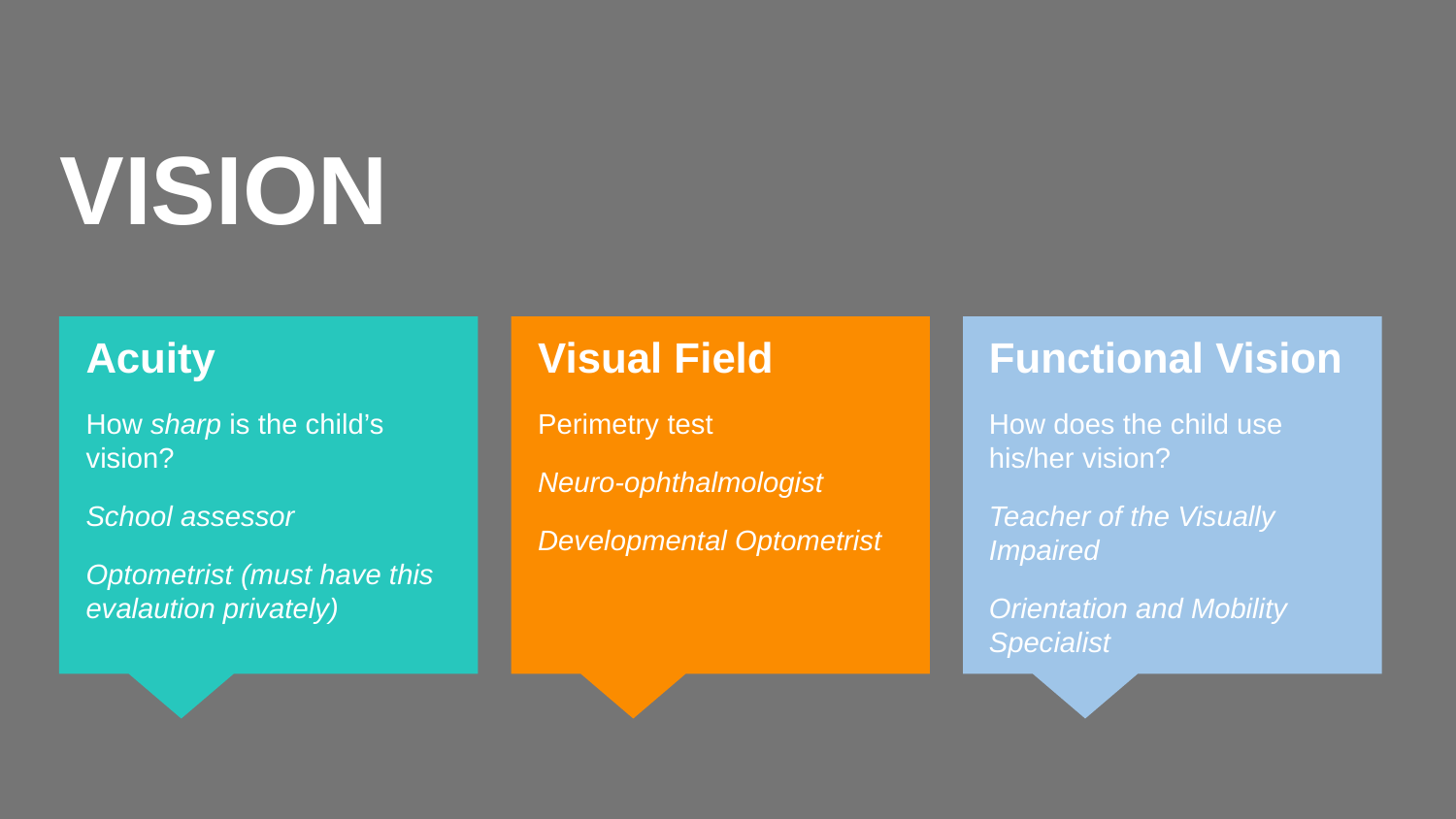

# VISION

Functional Vision
How does the child use his/her vision?
Teacher of the Visually Impaired
Orientation and Mobility Specialist

Acuity
How sharp is the child’s vision?
School assessor
Optometrist (must have this evalaution privately)

Visual Field
Perimetry test
Neuro-ophthalmologist
Developmental Optometrist